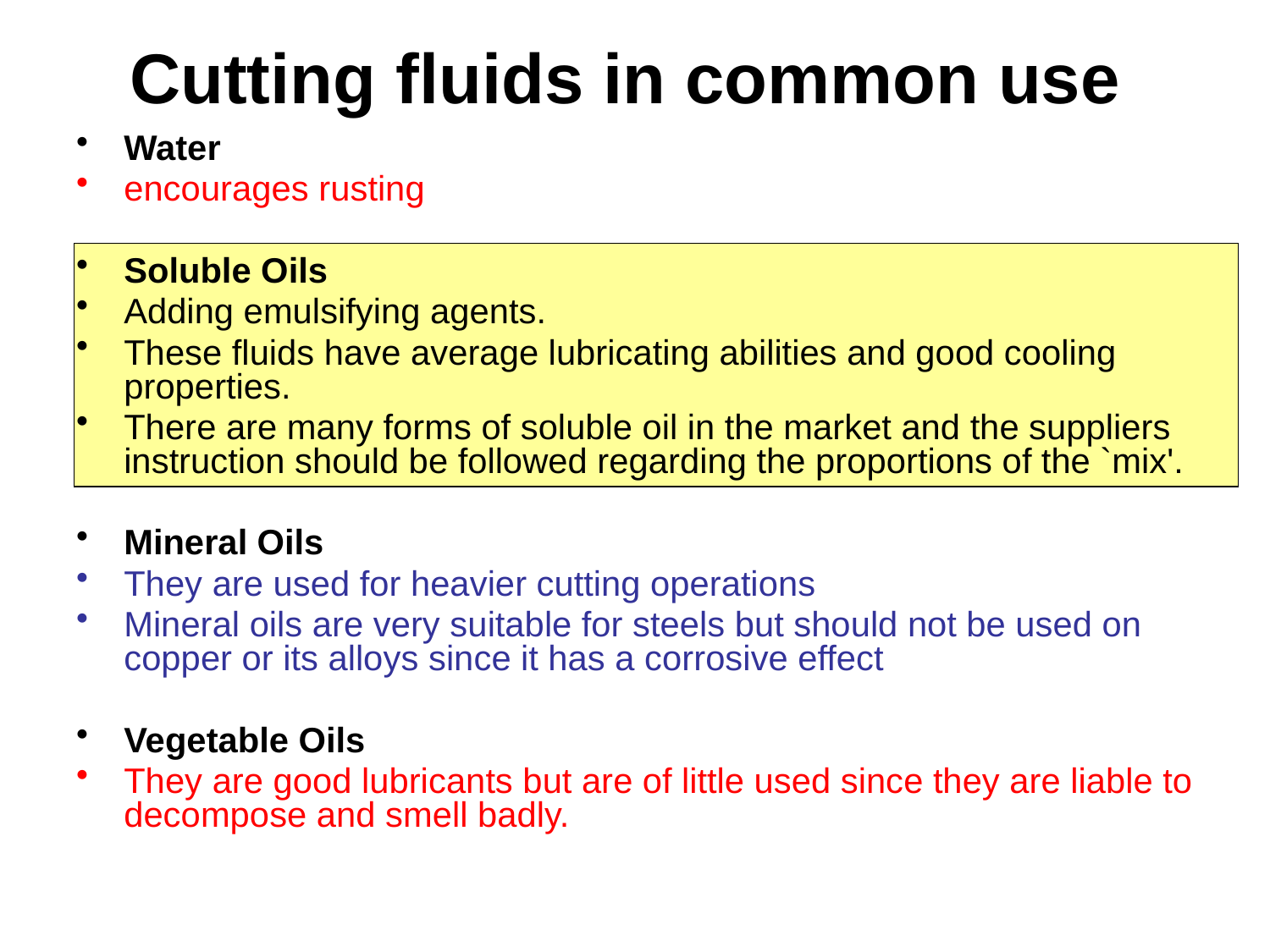

# Cutting fluids in common use
Water
encourages rusting

Soluble Oils
Adding emulsifying agents.
These fluids have average lubricating abilities and good cooling properties.
There are many forms of soluble oil in the market and the suppliers instruction should be followed regarding the proportions of the `mix'.

Mineral Oils
They are used for heavier cutting operations
Mineral oils are very suitable for steels but should not be used on copper or its alloys since it has a corrosive effect

Vegetable Oils
They are good lubricants but are of little used since they are liable to decompose and smell badly.